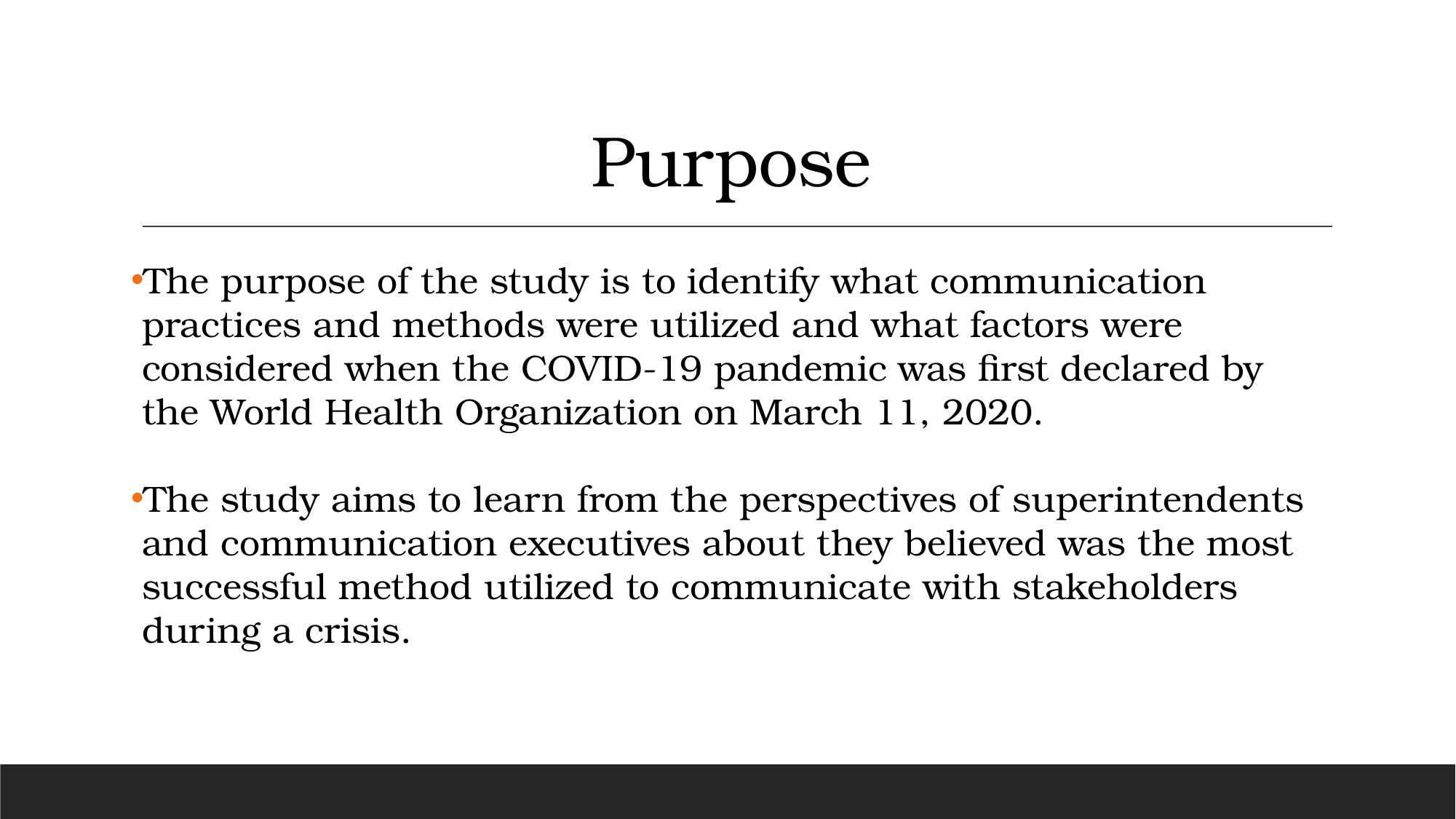

# Purpose
The purpose of the study is to identify what communication practices and methods were utilized and what factors were considered when the COVID-19 pandemic was first declared by the World Health Organization on March 11, 2020.

The study aims to learn from the perspectives of superintendents and communication executives about they believed was the most successful method utilized to communicate with stakeholders during a crisis.